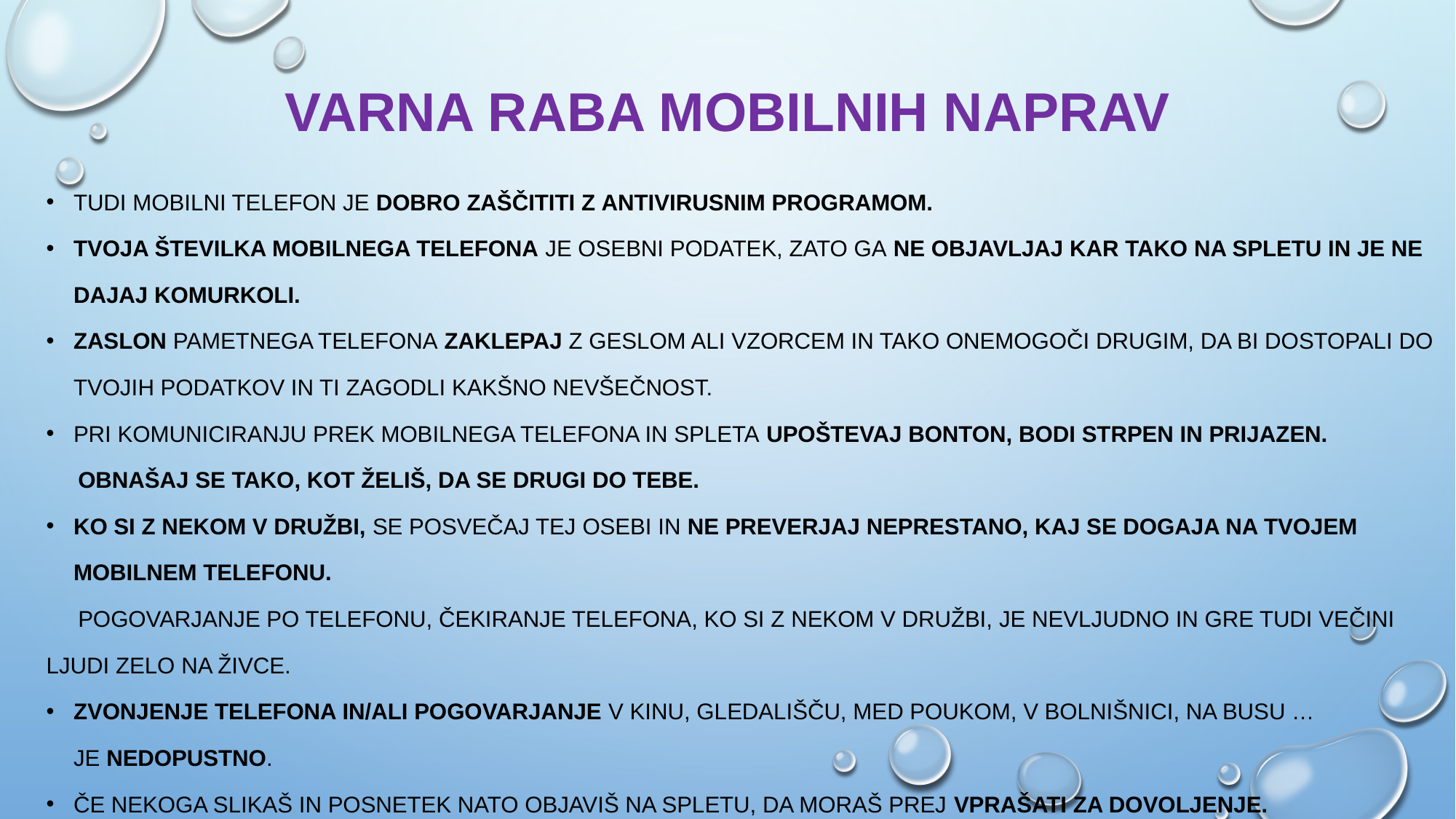

# VARNA RABA MOBILNIH NAPRAV
Tudi mobilni telefon je dobro zaščititi z ANTIVIRUSNIM PROGRAMOM.
Tvoja številka mobilnega telefona je osebni podatek, zato ga ne objavljaj kar tako na spletu in je ne dajaj komurkoli.
Zaslon pametnega telefona zaklepaj z geslom ali vzorcem in tako onemogoči drugim, da bi dostopali do tvojih podatkov in ti zagodli kakšno nevšečnost.
Pri komuniciranju prek mobilnega telefona in spleta upoštevaJ BONTON, bodi strpen in prijazen.
     Obnašaj se tako, kot želiš, da se drugi do tebe.
Ko si z nekom v družbi, se posvečaj tej osebi in ne preverjaj neprestano, kaj se dogaja na tvojem mobilnem telefonu.
     Pogovarjanje po telefonu, čekiranje telefona, ko si z nekom v družbi, je nevljudno in gre tudi večini ljudi zelo na živce.
Zvonjenje telefona in/ali pogovarjanje v kinu, gledališču, med poukom, v bolnišnici, na busu … je nedopustno.
Če nekoga slikaš in posnetek nato objaviš na spletu, da moraš prej vprašati za dovoljenje.
Pazljivo z deljenjem informacij o svojI LOKACIJI prek mobilnega telefona!
​Povezuj se le na zaupanja vredna in zaščitena javna brezžična omrežja (WiFi).